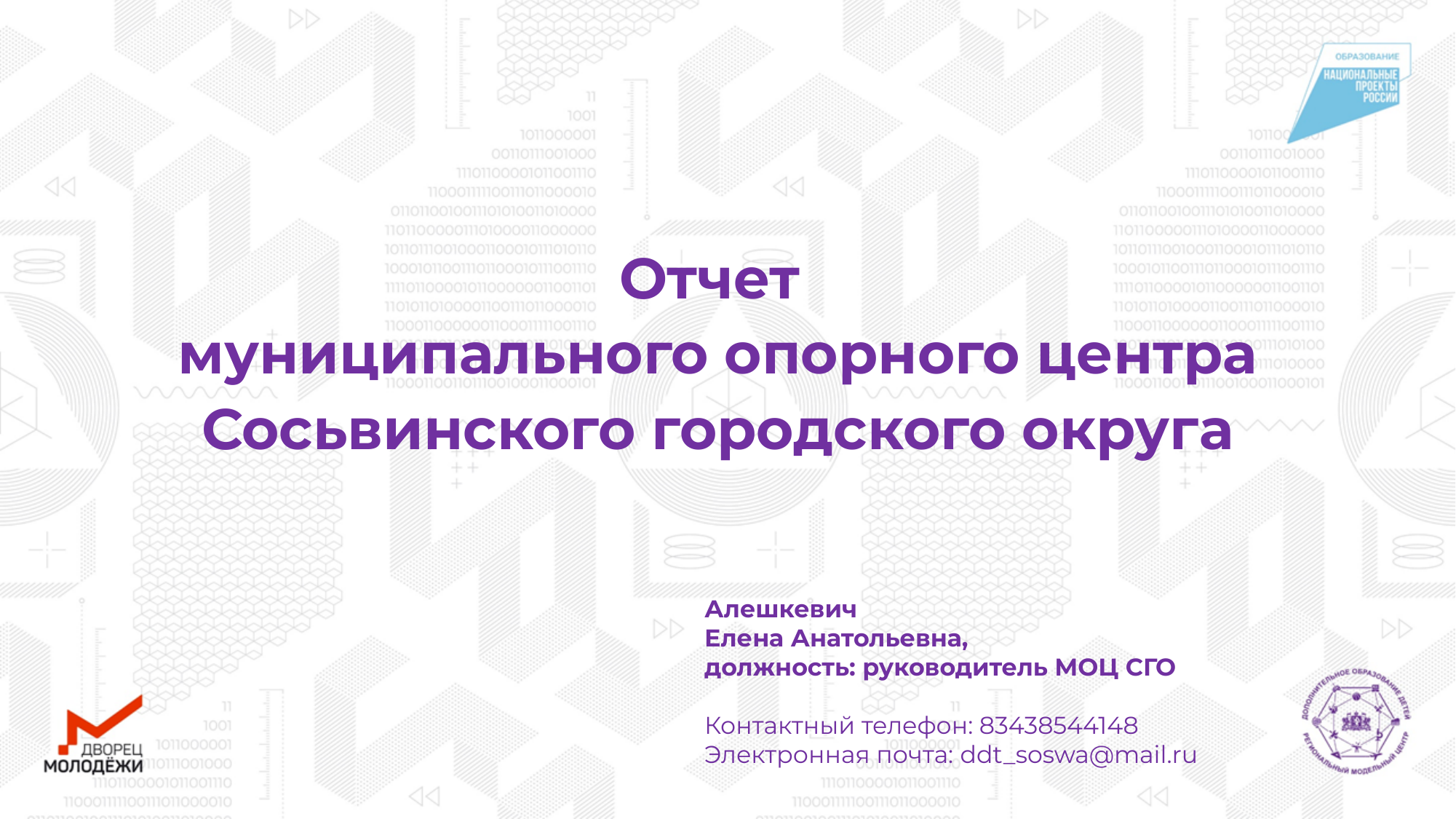

Отчет
муниципального опорного центра
Сосьвинского городского округа
Алешкевич
Елена Анатольевна,
должность: руководитель МОЦ СГО

Контактный телефон: 83438544148
Электронная почта: ddt_soswa@mail.ru